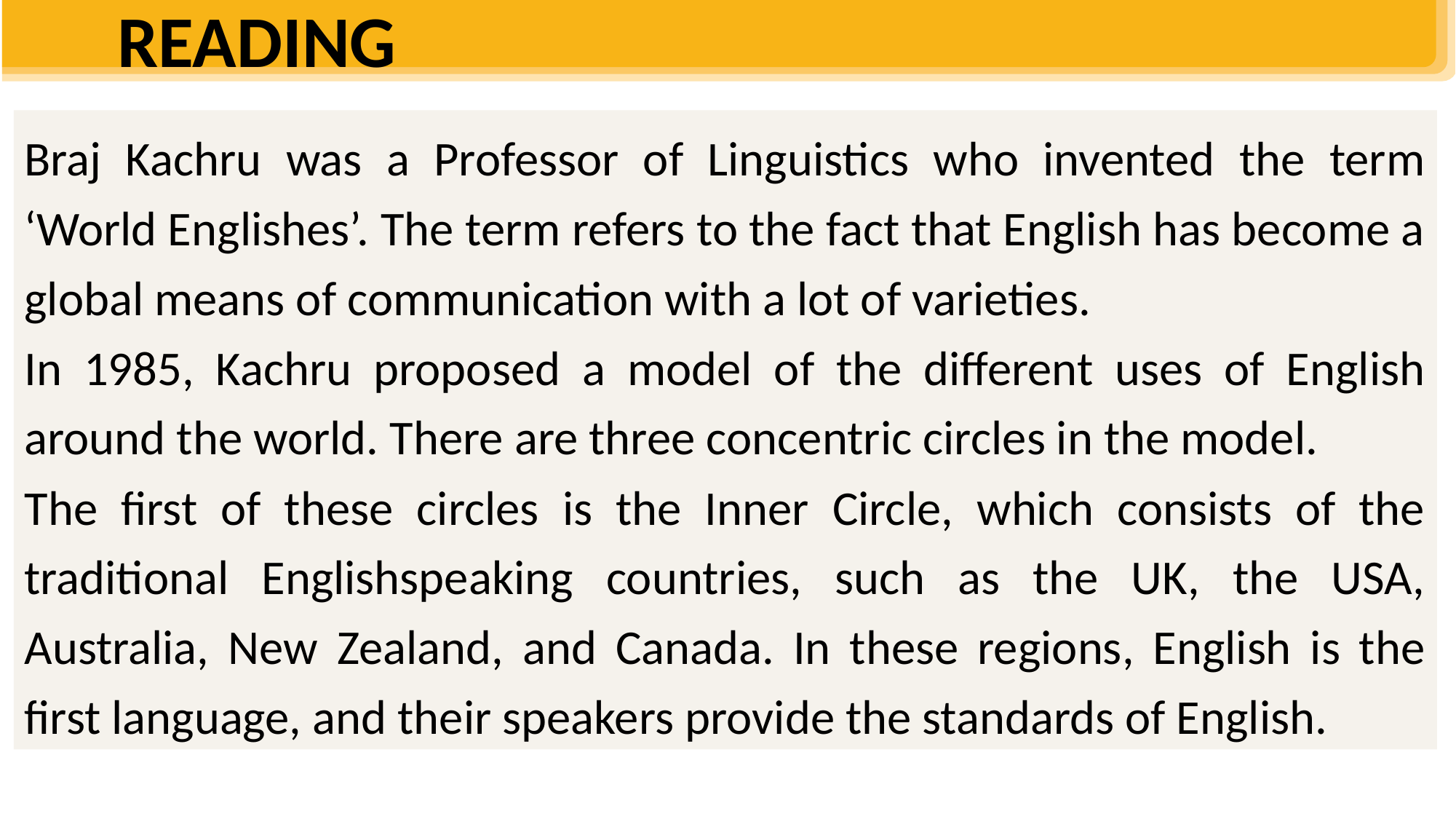

READING

Braj Kachru was a Professor of Linguistics who invented the term ‘World Englishes’. The term refers to the fact that English has become a global means of communication with a lot of varieties.
In 1985, Kachru proposed a model of the different uses of English around the world. There are three concentric circles in the model.
The first of these circles is the Inner Circle, which consists of the traditional Englishspeaking countries, such as the UK, the USA, Australia, New Zealand, and Canada. In these regions, English is the first language, and their speakers provide the standards of English.